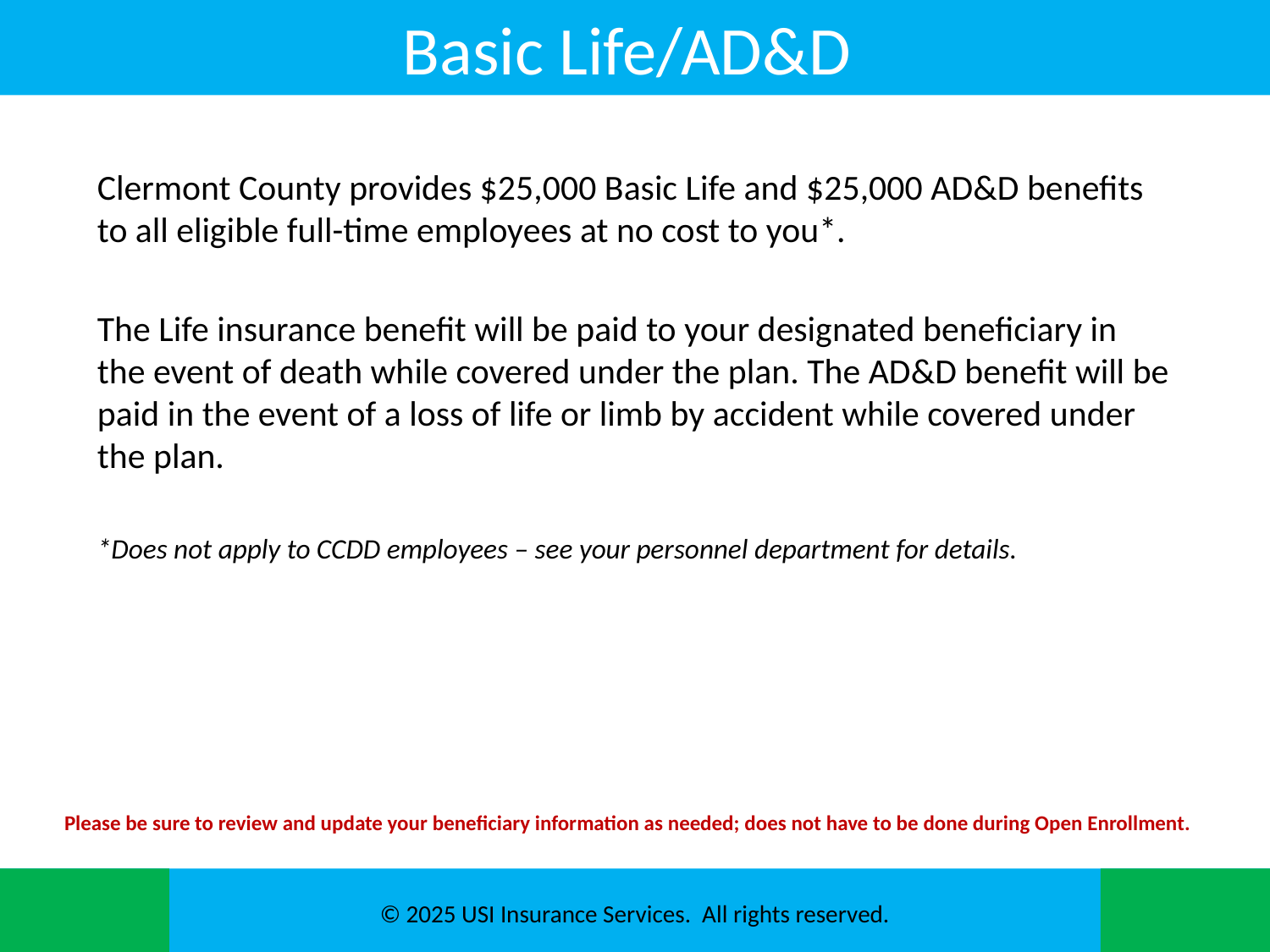

# Basic Life/AD&D
Clermont County provides $25,000 Basic Life and $25,000 AD&D benefits to all eligible full-time employees at no cost to you*.

The Life insurance benefit will be paid to your designated beneficiary in the event of death while covered under the plan. The AD&D benefit will be paid in the event of a loss of life or limb by accident while covered under the plan.

*Does not apply to CCDD employees – see your personnel department for details.

Please be sure to review and update your beneficiary information as needed; does not have to be done during Open Enrollment.